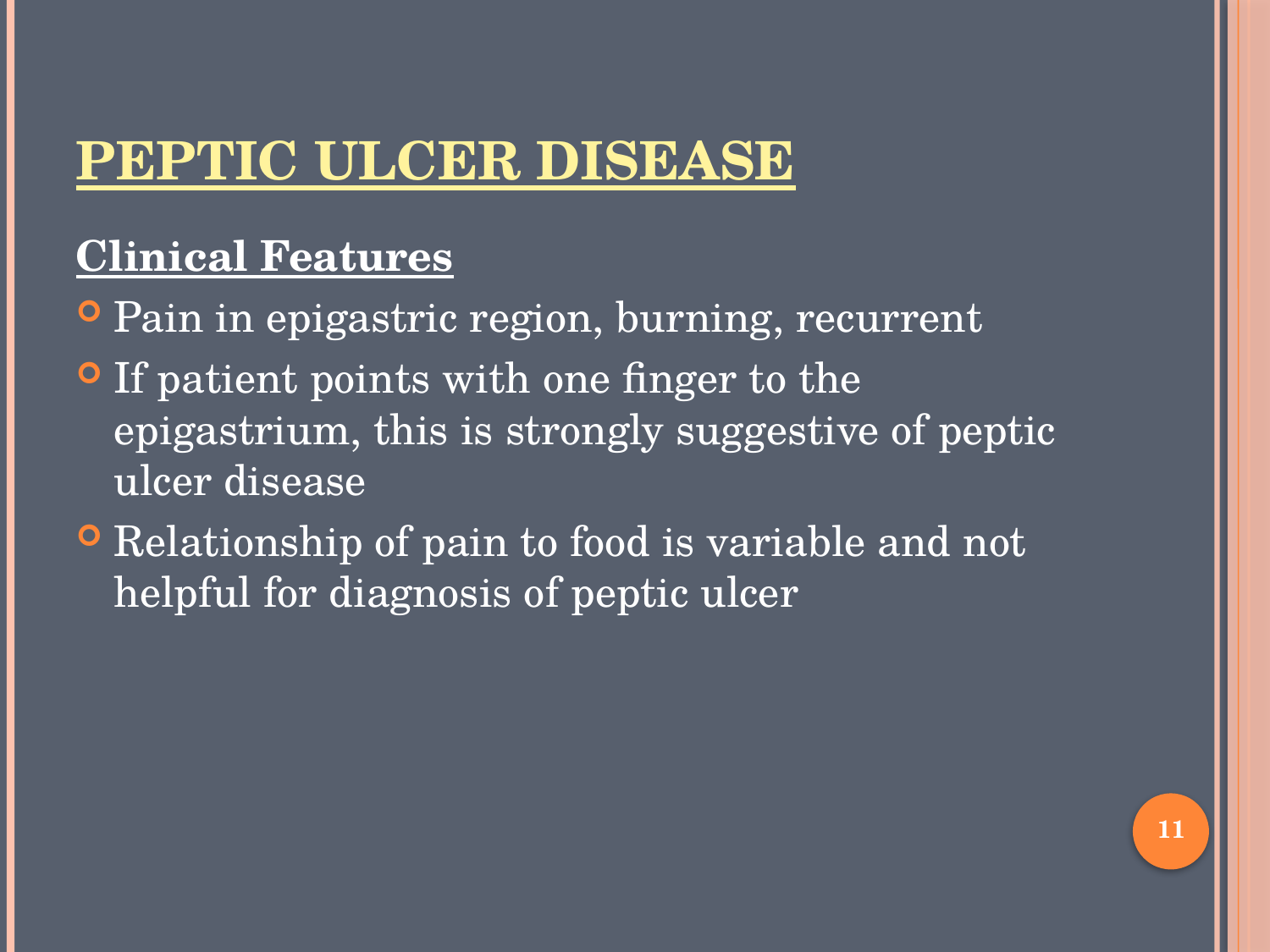

# Peptic Ulcer Disease
Clinical Features
Pain in epigastric region, burning, recurrent
If patient points with one finger to the epigastrium, this is strongly suggestive of peptic ulcer disease
Relationship of pain to food is variable and not helpful for diagnosis of peptic ulcer
11